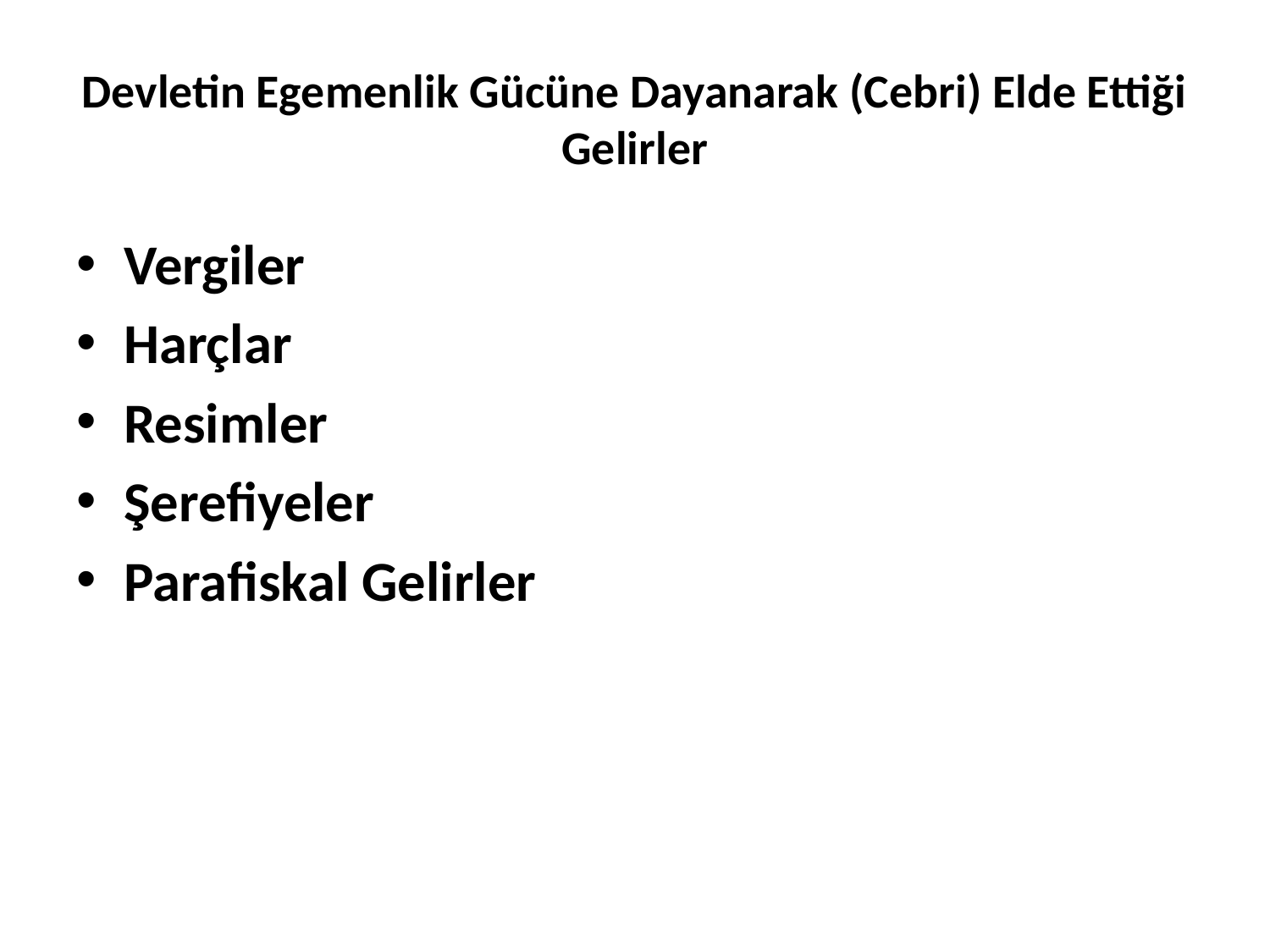

# Devletin Egemenlik Gücüne Dayanarak (Cebri) Elde Ettiği Gelirler
Vergiler
Harçlar
Resimler
Şerefiyeler
Parafiskal Gelirler